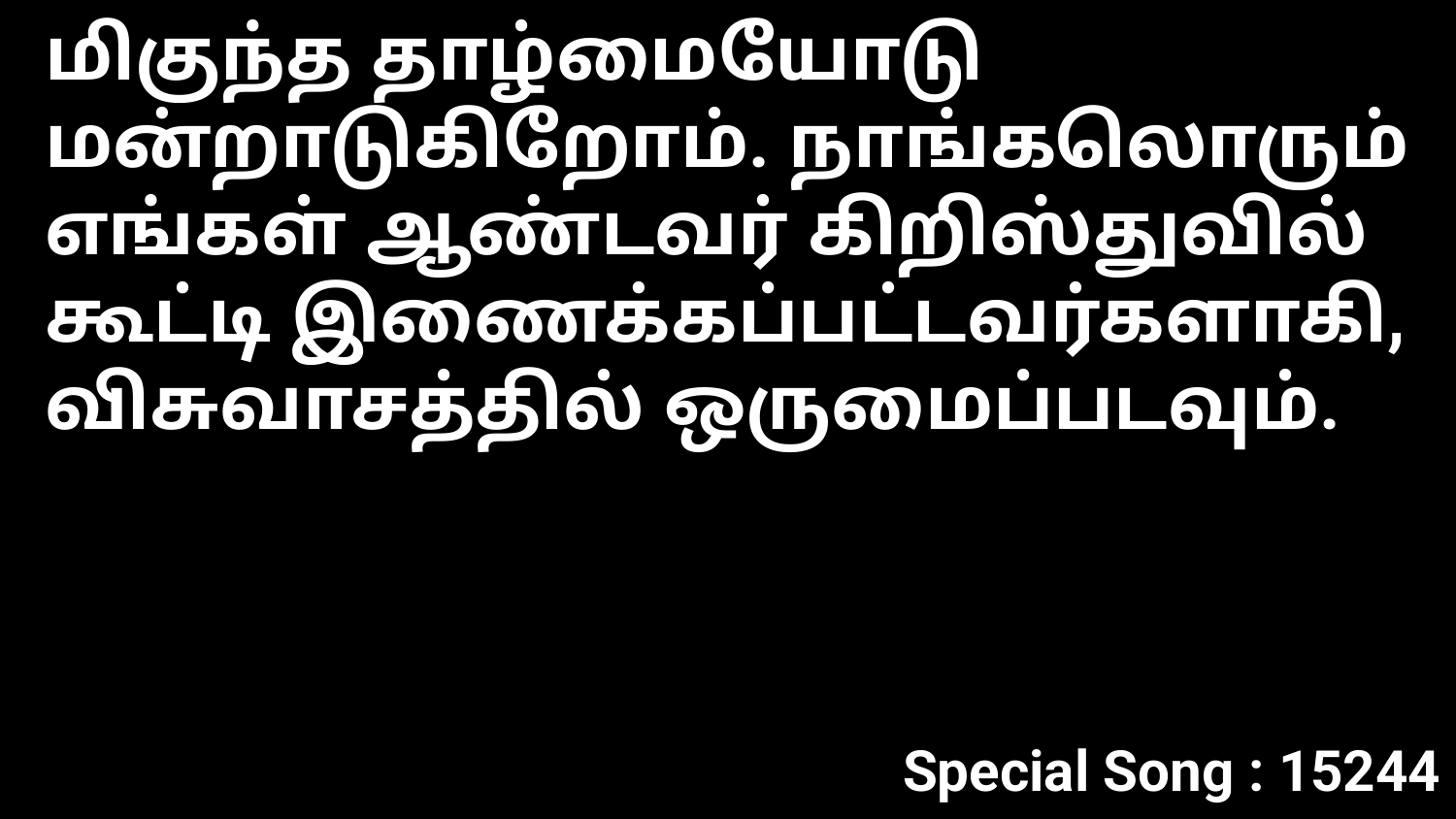

மிகுந்த தாழ்மையோடு மன்றாடுகிறோம். நாங்கலொரும் எங்கள் ஆண்டவர் கிறிஸ்துவில் கூட்டி இணைக்கப்பட்டவர்களாகி, விசுவாசத்தில் ஒருமைப்படவும்.

Special Song : 15244